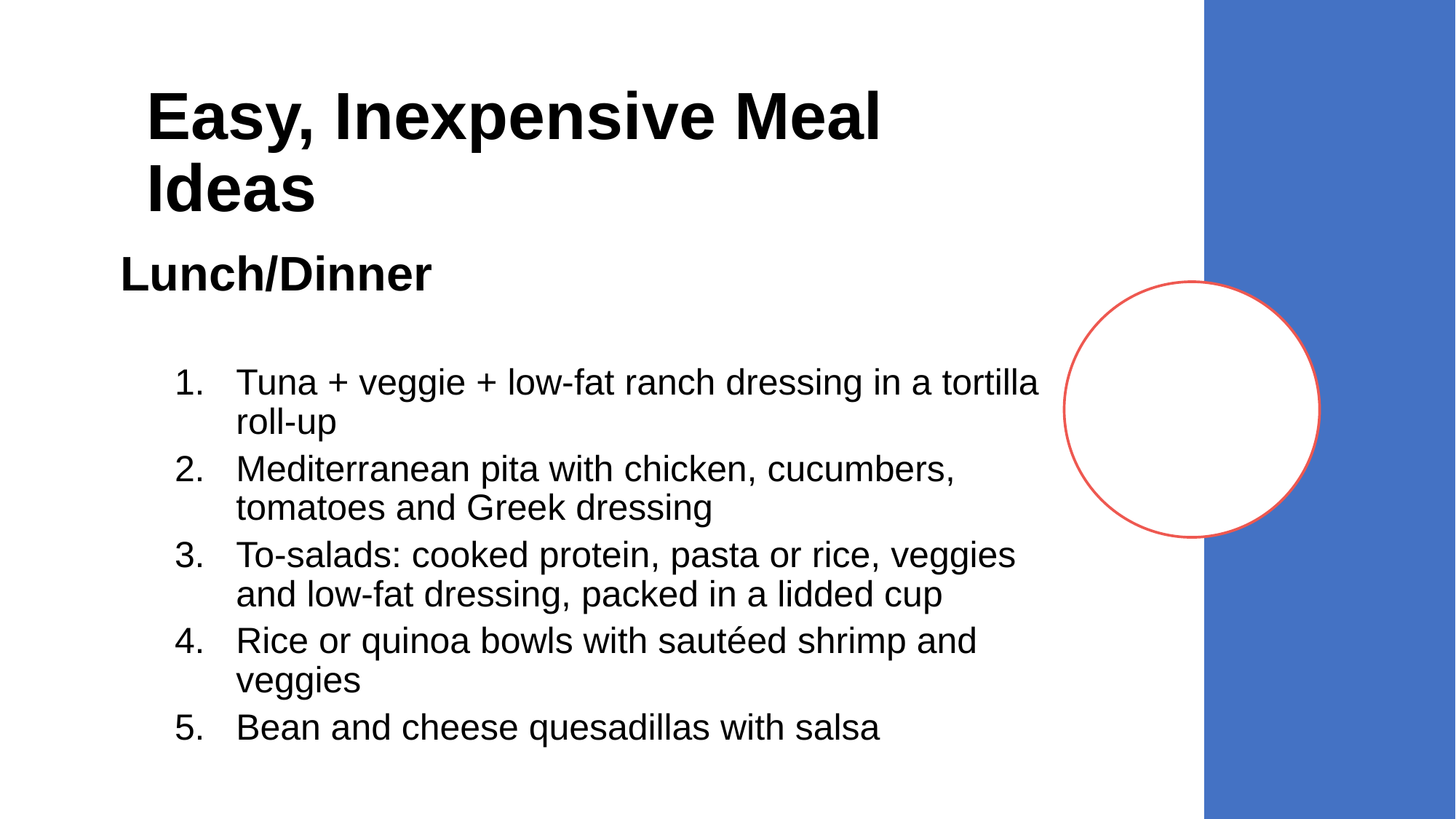

# Easy, Inexpensive Meal Ideas
Lunch/Dinner

Tuna + veggie + low-fat ranch dressing in a tortilla roll-up
Mediterranean pita with chicken, cucumbers, tomatoes and Greek dressing
To-salads: cooked protein, pasta or rice, veggies and low-fat dressing, packed in a lidded cup
Rice or quinoa bowls with sautéed shrimp and veggies
Bean and cheese quesadillas with salsa